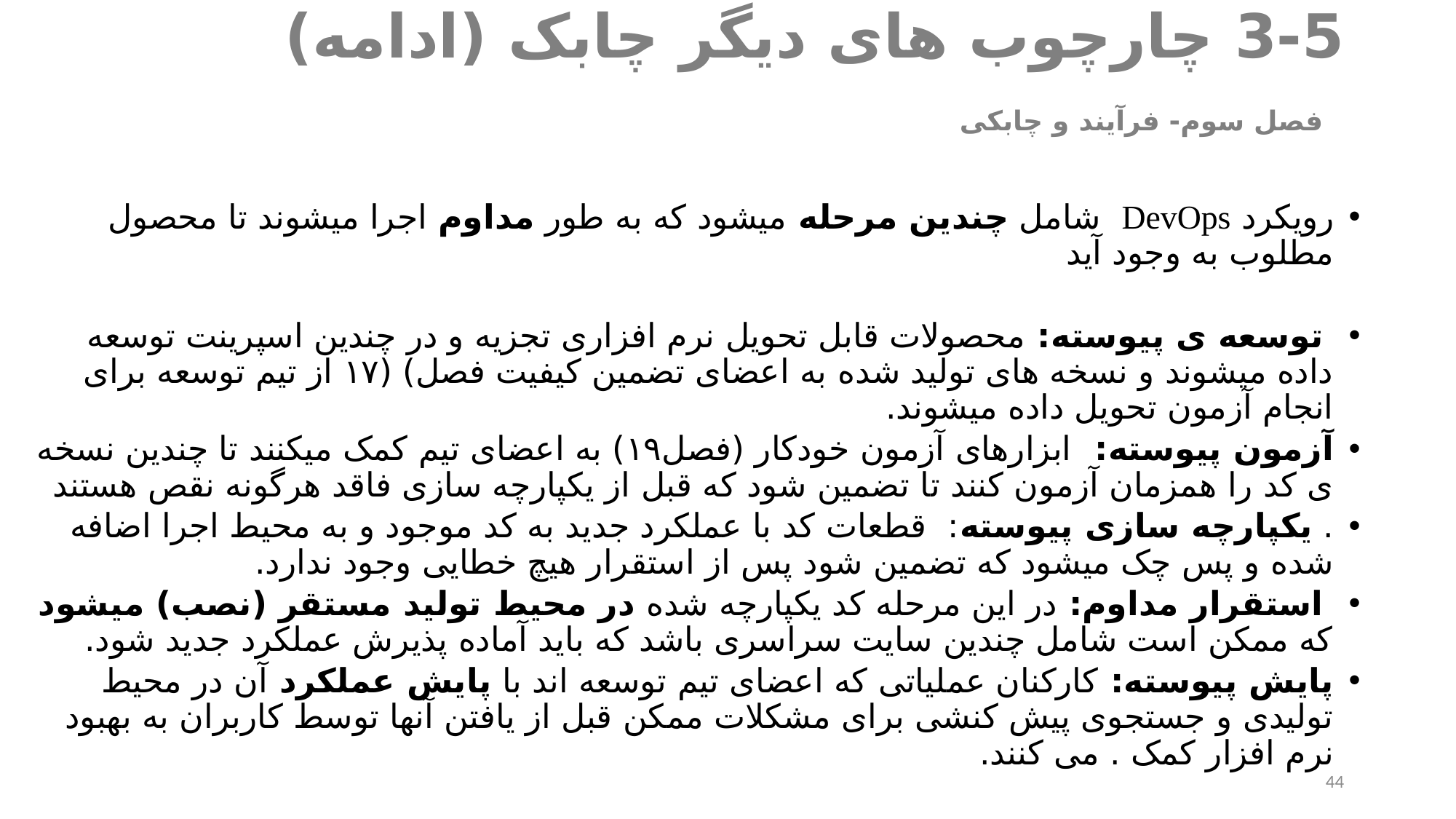

# 3-5 چارچوب های دیگر چابک (ادامه)           	 فصل سوم- فرآیند و چابکی

رویکرد DevOps  شامل چندین مرحله میشود که به طور مداوم اجرا میشوند تا محصول مطلوب به وجود آید

 توسعه ی پیوسته: محصولات قابل تحویل نرم افزاری تجزیه و در چندین اسپرینت توسعه داده میشوند و نسخه های تولید شده به اعضای تضمین کیفیت فصل) (۱۷ از تیم توسعه برای انجام آزمون تحویل داده میشوند.
آزمون پیوسته:  ابزارهای آزمون خودکار (فصل۱۹) به اعضای تیم کمک میکنند تا چندین نسخه ی کد را همزمان آزمون کنند تا تضمین شود که قبل از یکپارچه سازی فاقد هرگونه نقص هستند
. یکپارچه سازی پیوسته:  قطعات کد با عملکرد جدید به کد موجود و به محیط اجرا اضافه شده و پس چک میشود که تضمین شود پس از استقرار هیچ خطایی وجود ندارد.
 استقرار مداوم: در این مرحله کد یکپارچه شده در محیط تولید مستقر (نصب) میشود که ممکن است شامل چندین سایت سراسری باشد که باید آماده پذیرش عملکرد جدید شود.
پایش پیوسته: کارکنان عملیاتی که اعضای تیم توسعه اند با پایش عملکرد آن در محیط تولیدی و جستجوی پیش کنشی برای مشکلات ممکن قبل از یافتن آنها توسط کاربران به بهبود نرم افزار کمک . می کنند.
44